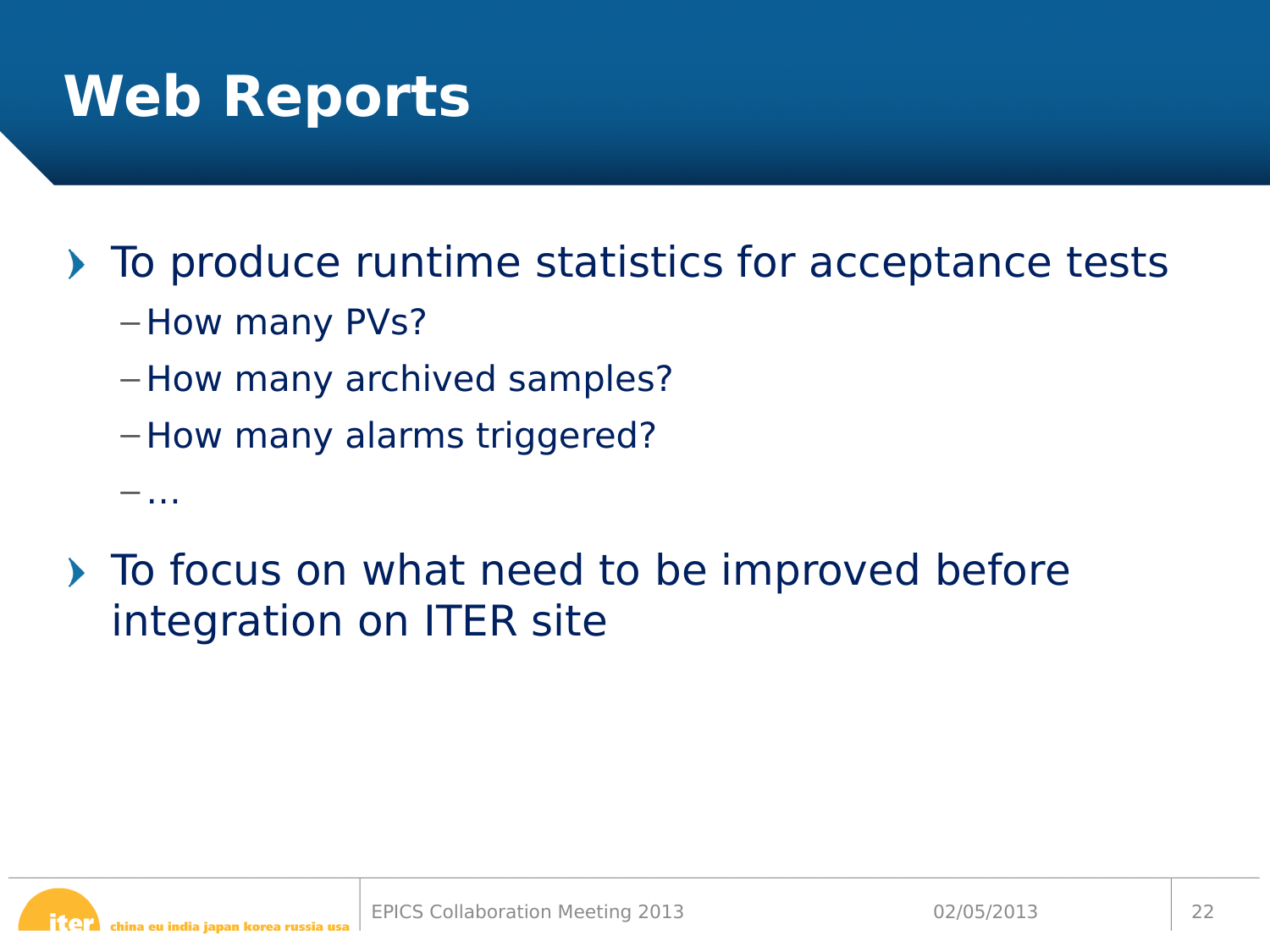

# Web Reports
To produce runtime statistics for acceptance tests
How many PVs?
How many archived samples?
How many alarms triggered?
…
To focus on what need to be improved before integration on ITER site
02/05/2013
22